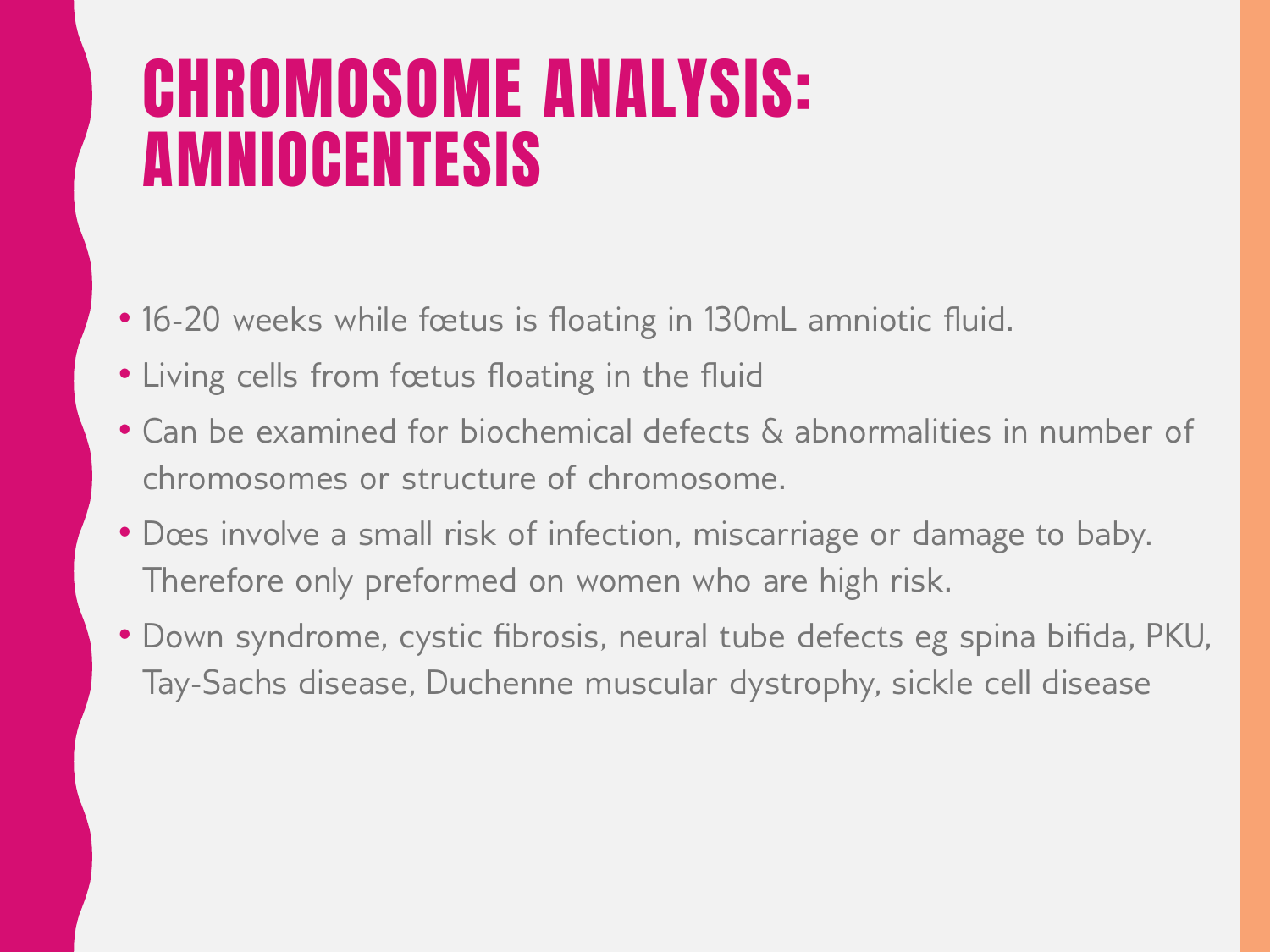

# Chromosome Analysis: Amniocentesis
16-20 weeks while foetus is floating in 130mL amniotic fluid.
Living cells from foetus floating in the fluid
Can be examined for biochemical defects & abnormalities in number of chromosomes or structure of chromosome.
Does involve a small risk of infection, miscarriage or damage to baby. Therefore only preformed on women who are high risk.
Down syndrome, cystic fibrosis, neural tube defects eg spina bifida, PKU, Tay-Sachs disease, Duchenne muscular dystrophy, sickle cell disease